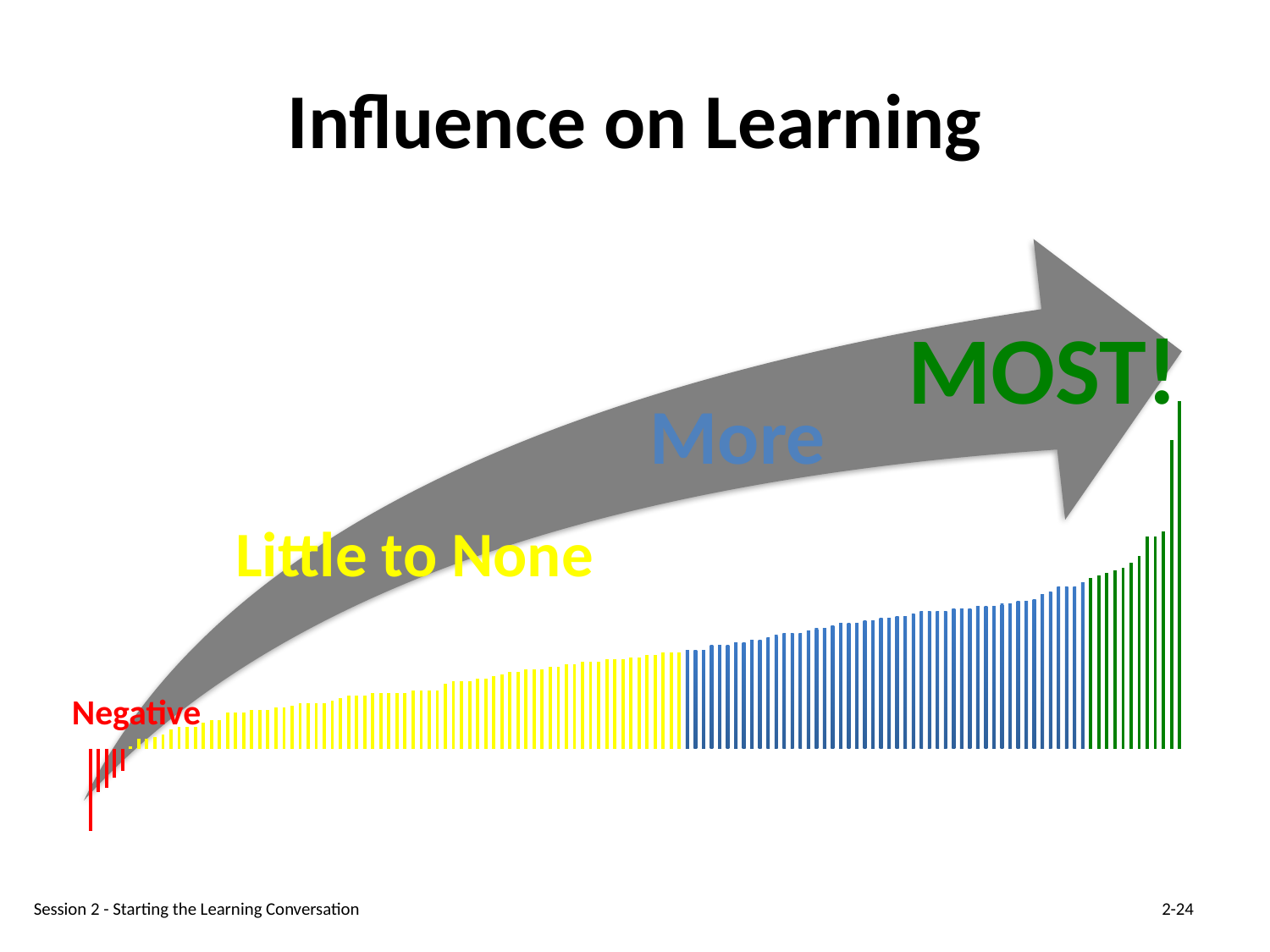

# Influence on Learning
Negative
Little to None
More
MOST!

### Chart

| Category |  |
|---|---|
Session 2 - Starting the Learning Conversation
2-24